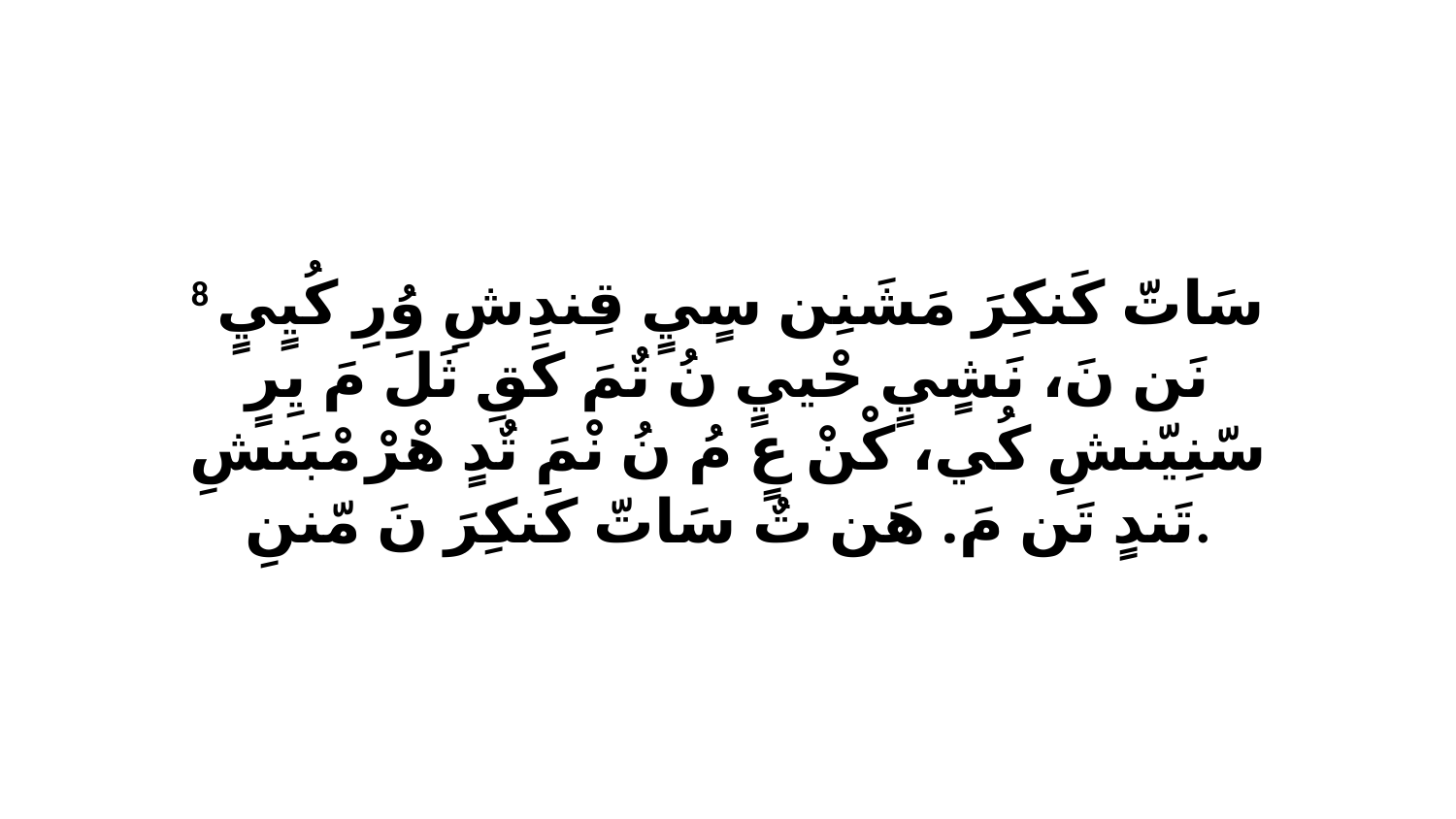

8 سَاتّ كَنكِرَ مَشَنِن سٍيٍ قِندِشِ وُرِ كُيٍيٍ نَن نَ، نَشٍيٍ حْييٍ نُ تٌمَ كَقِ ثَلَ مَ يِرٍ سّنِيّنشِ كُي، كْنْ عٍ مُ نُ نْمَ تٌدٍ هْرْ مْبَنشِ تَندٍ تَن مَ. هَن تٌ سَاتّ كَنكِرَ نَ مّننِ.